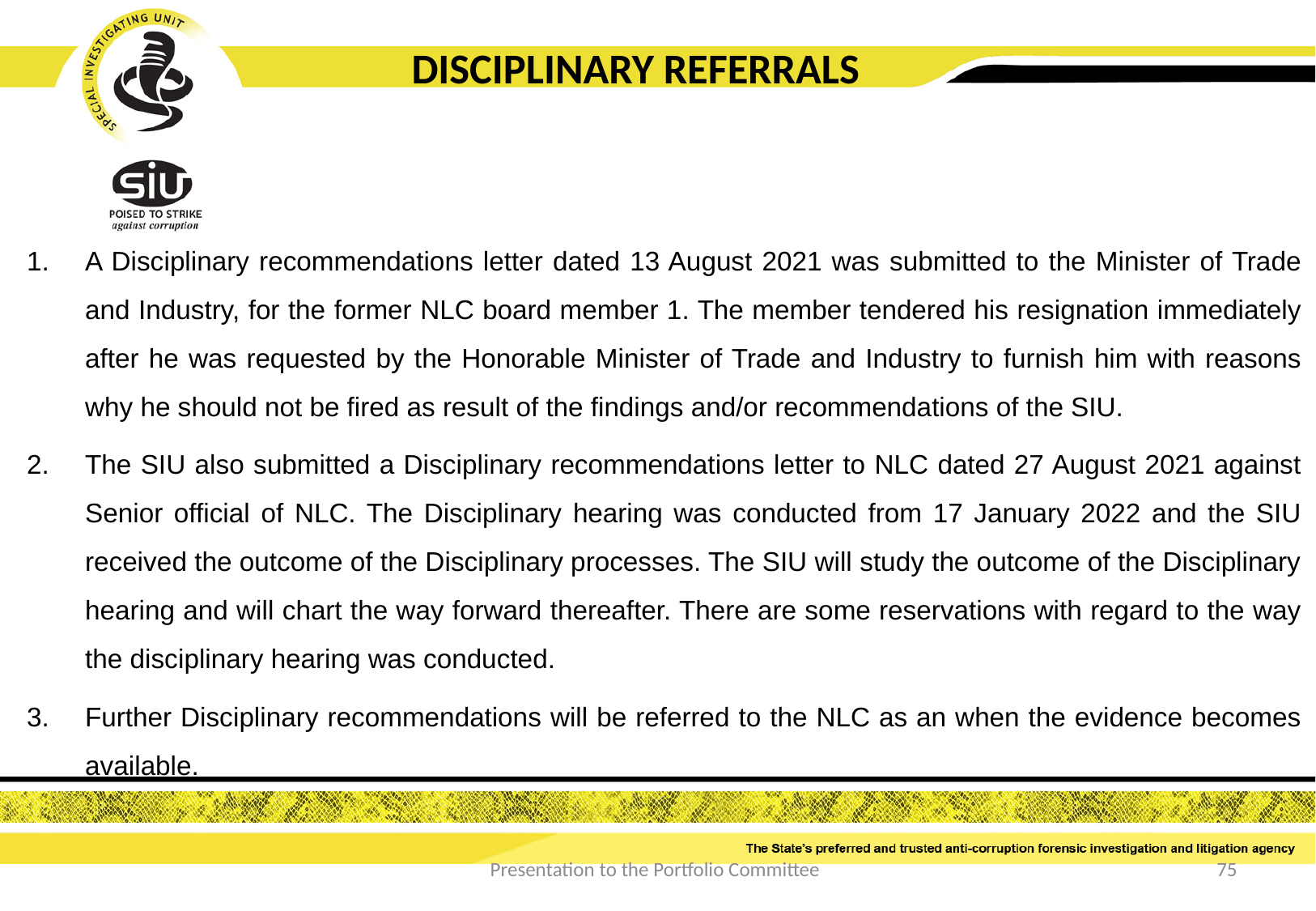

DISCIPLINARY REFERRALS

A Disciplinary recommendations letter dated 13 August 2021 was submitted to the Minister of Trade and Industry, for the former NLC board member 1. The member tendered his resignation immediately after he was requested by the Honorable Minister of Trade and Industry to furnish him with reasons why he should not be fired as result of the findings and/or recommendations of the SIU.
The SIU also submitted a Disciplinary recommendations letter to NLC dated 27 August 2021 against Senior official of NLC. The Disciplinary hearing was conducted from 17 January 2022 and the SIU received the outcome of the Disciplinary processes. The SIU will study the outcome of the Disciplinary hearing and will chart the way forward thereafter. There are some reservations with regard to the way the disciplinary hearing was conducted.
Further Disciplinary recommendations will be referred to the NLC as an when the evidence becomes available.
Presentation to the Portfolio Committee
75